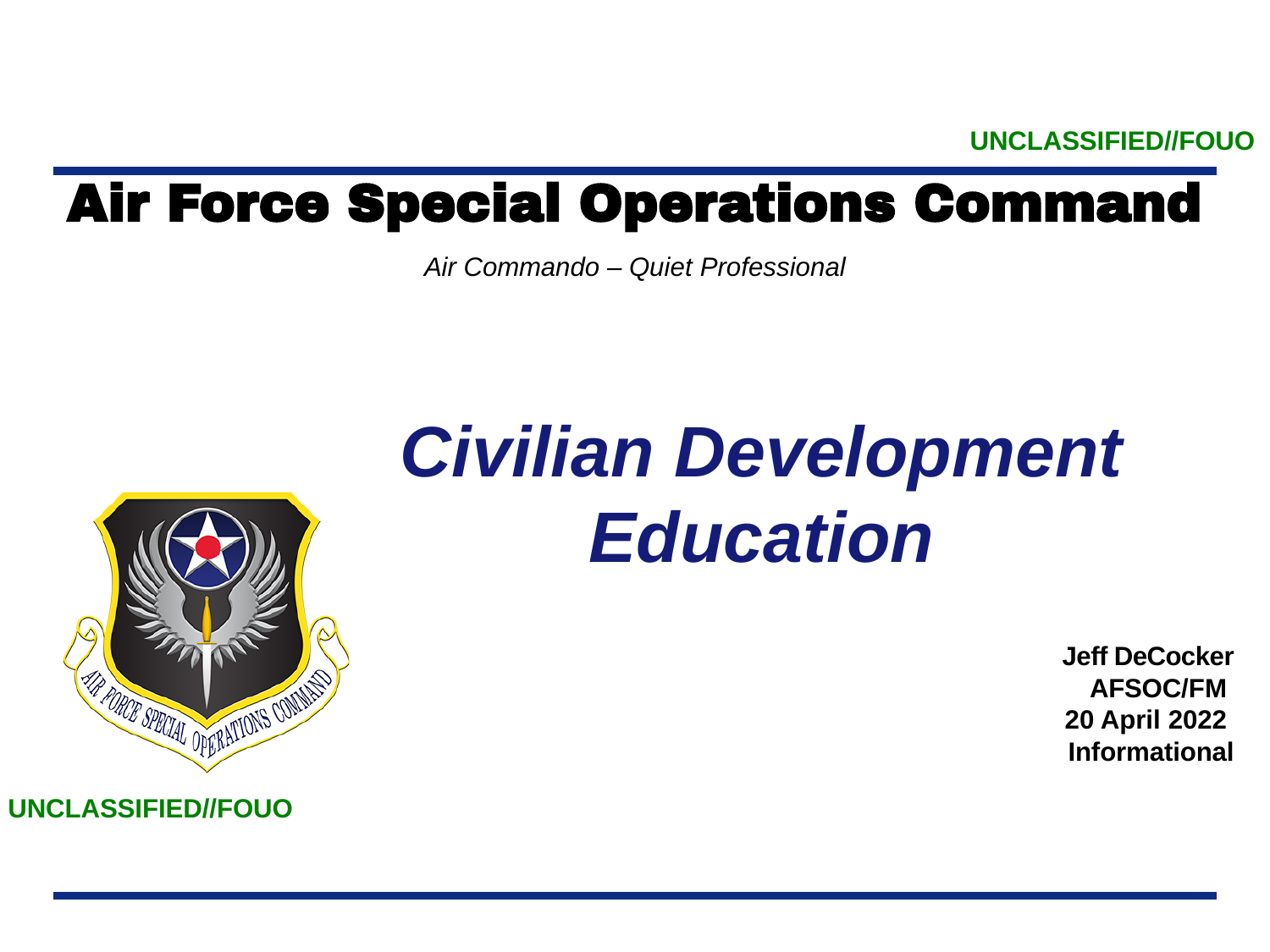

UNCLASSIFIED//FOUO
# Air Force Special Operations Command
Air Commando – Quiet Professional
Civilian Development Education

Jeff DeCocker
AFSOC/FM
 20 April 2022  Informational
UNCLASSIFIED//FOUO